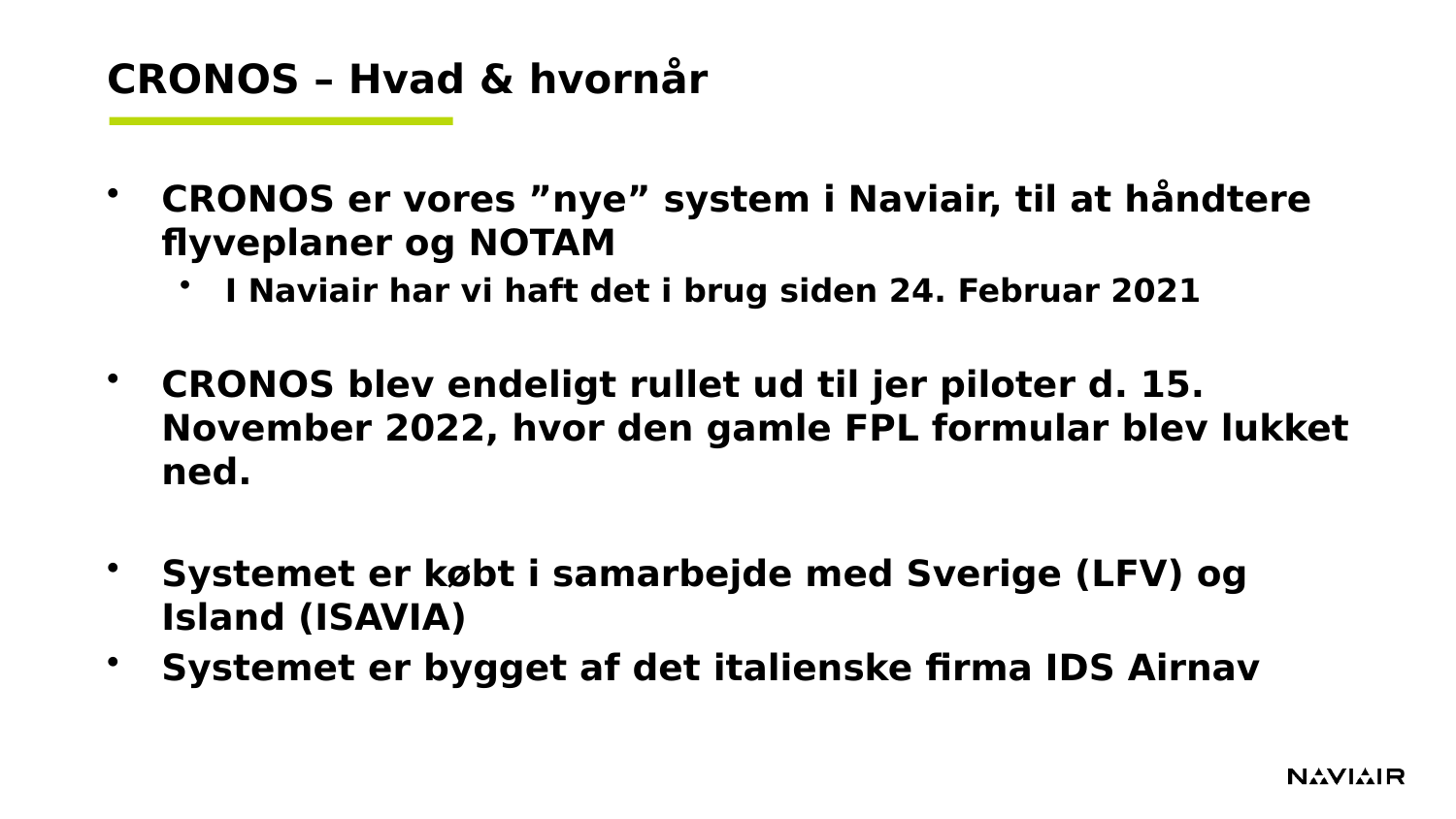

# CRONOS – Hvad & hvornår
CRONOS er vores ”nye” system i Naviair, til at håndtere flyveplaner og NOTAM
I Naviair har vi haft det i brug siden 24. Februar 2021

CRONOS blev endeligt rullet ud til jer piloter d. 15. November 2022, hvor den gamle FPL formular blev lukket ned.

Systemet er købt i samarbejde med Sverige (LFV) og Island (ISAVIA)
Systemet er bygget af det italienske firma IDS Airnav